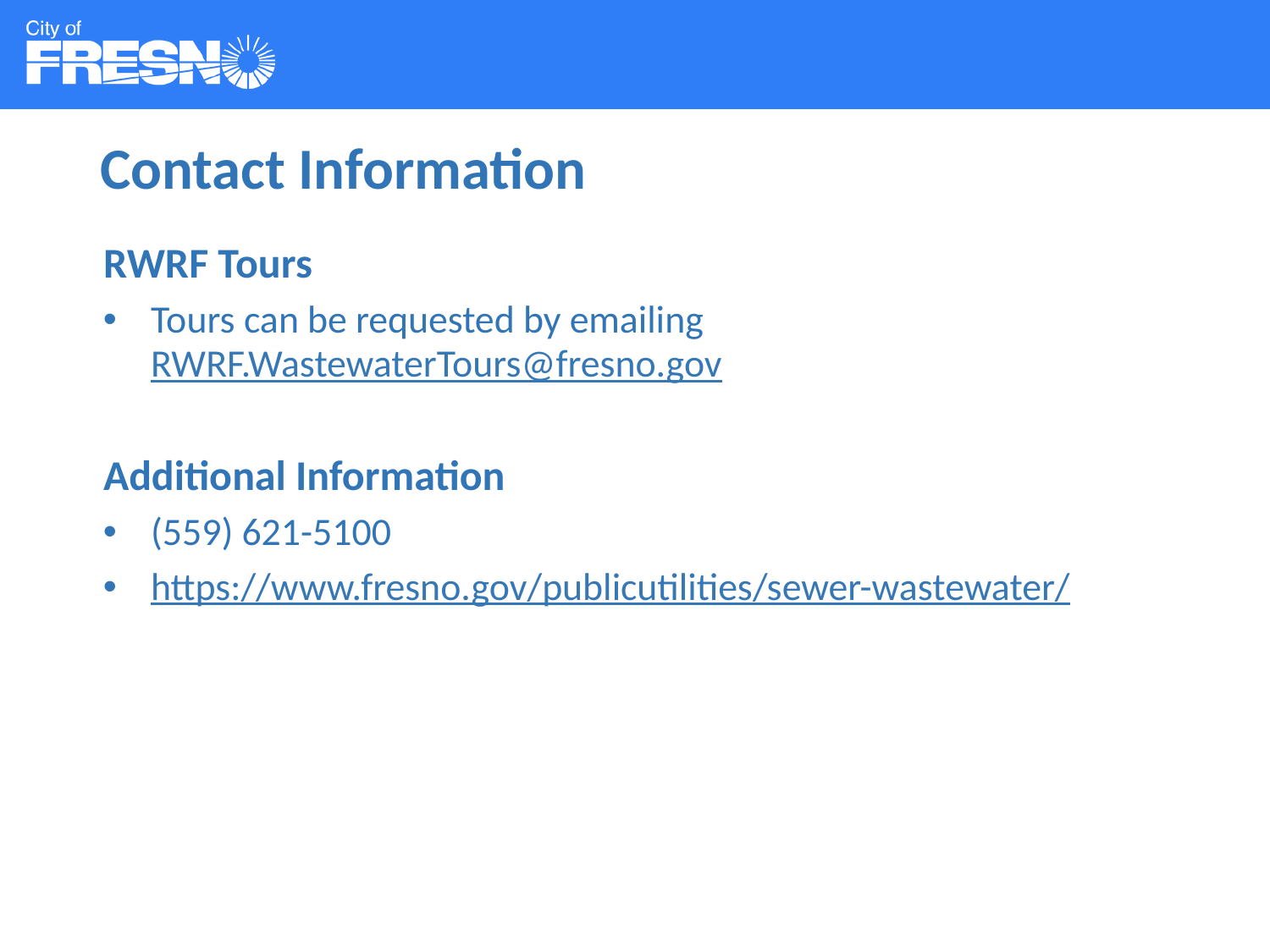

# Contact Information
RWRF Tours
Tours can be requested by emailing RWRF.WastewaterTours@fresno.gov

Additional Information
(559) 621-5100
https://www.fresno.gov/publicutilities/sewer-wastewater/